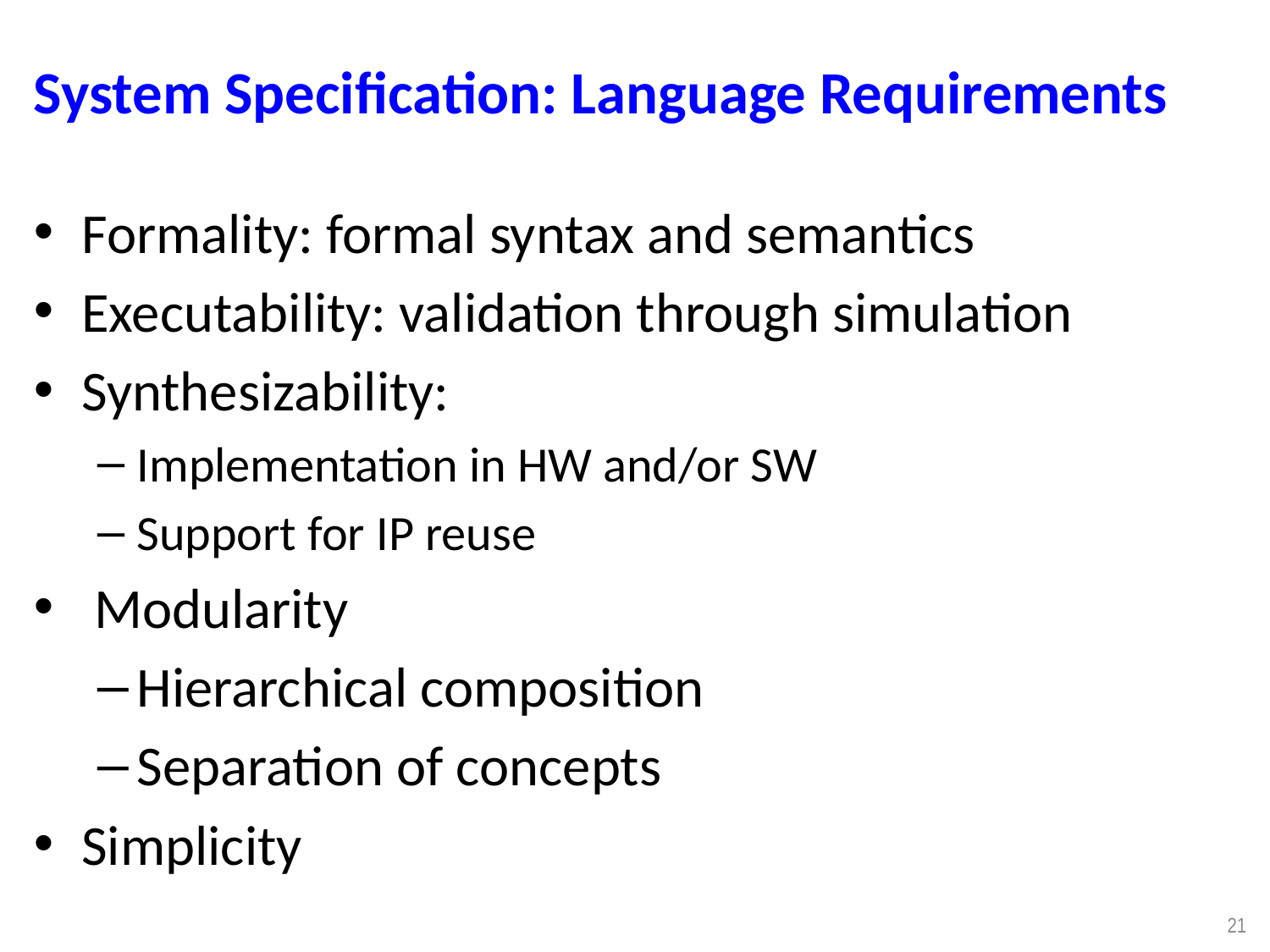

# System Specification: Language Requirements
Formality: formal syntax and semantics
Executability: validation through simulation
Synthesizability:
Implementation in HW and/or SW
Support for IP reuse
 Modularity
Hierarchical composition
Separation of concepts
Simplicity
21